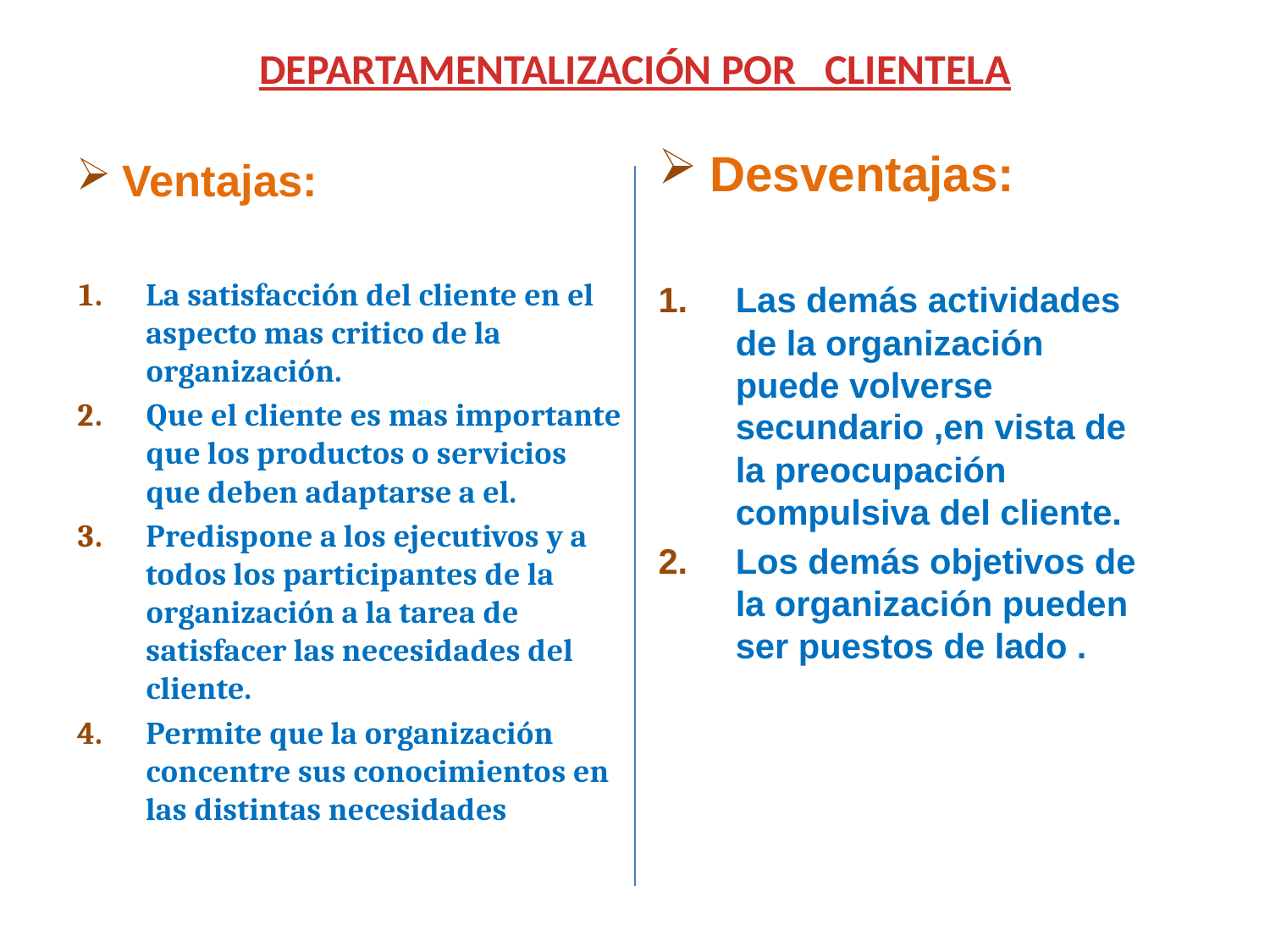

DEPARTAMENTALIZACIÓN POR   CLIENTELA
Desventajas:

Las demás actividades de la organización puede volverse secundario ,en vista de la preocupación compulsiva del cliente.
Los demás objetivos de la organización pueden ser puestos de lado .
Ventajas:

La satisfacción del cliente en el aspecto mas critico de la organización.
Que el cliente es mas importante que los productos o servicios que deben adaptarse a el.
Predispone a los ejecutivos y a todos los participantes de la organización a la tarea de satisfacer las necesidades del cliente.
Permite que la organización concentre sus conocimientos en las distintas necesidades